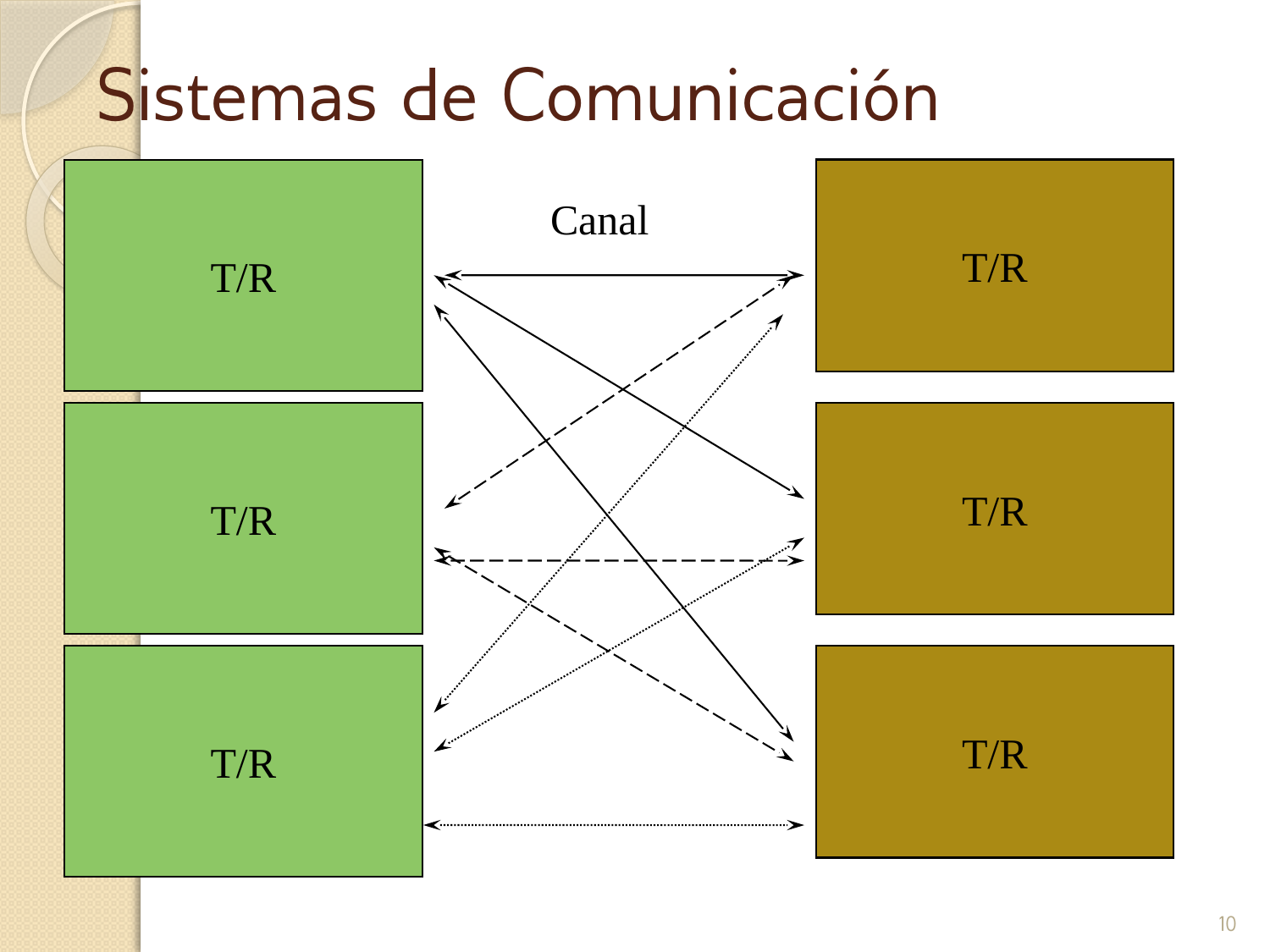

# Sistemas de Comunicación
T/R
T/R
Canal

T/R
T/R

T/R
T/R

10